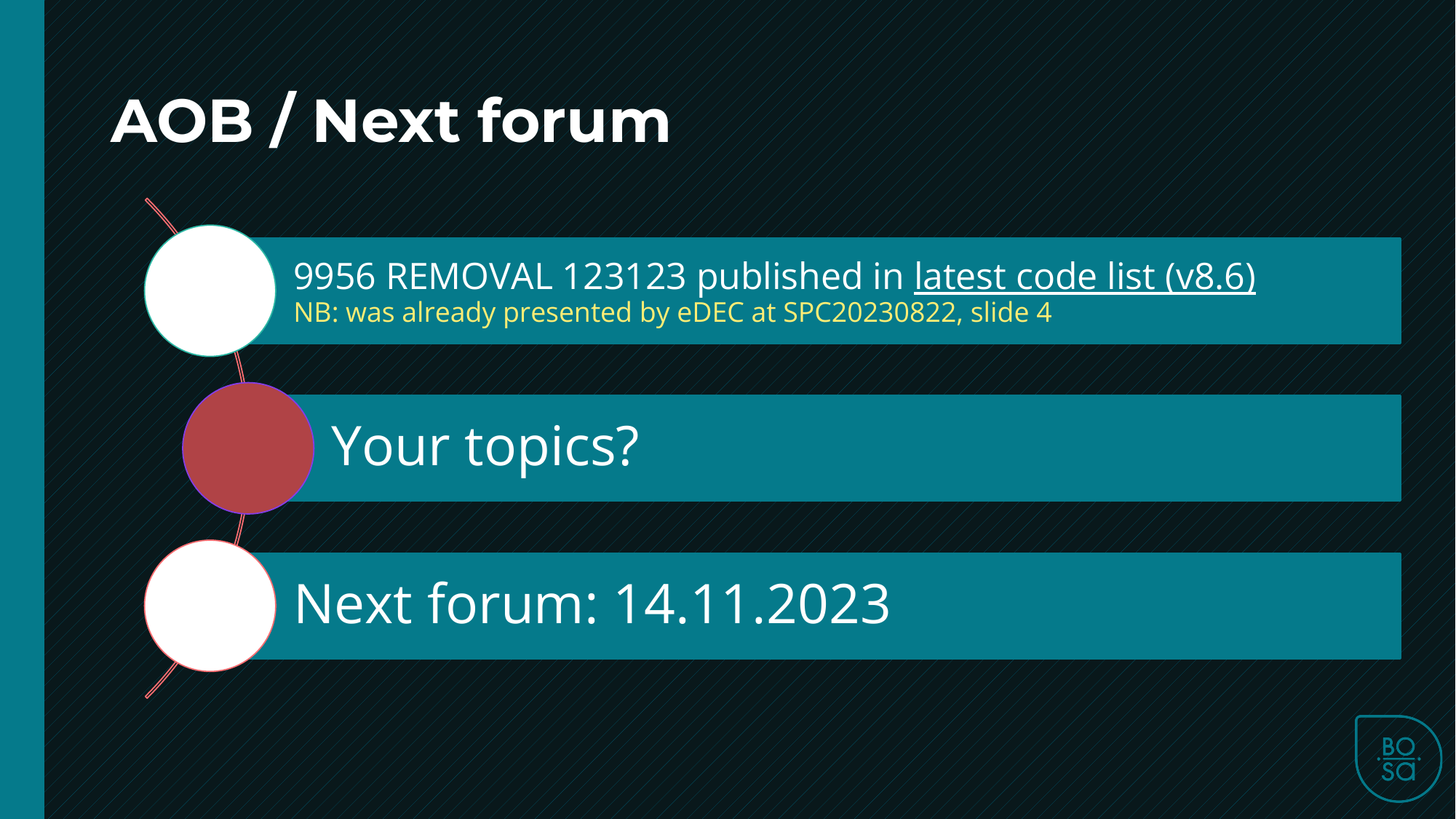

AOB / Next forum
9956 REMOVAL 123123 published in latest code list (v8.6)
NB: was already presented by eDEC at SPC20230822, slide 4
Your topics?
Next forum: 14.11.2023